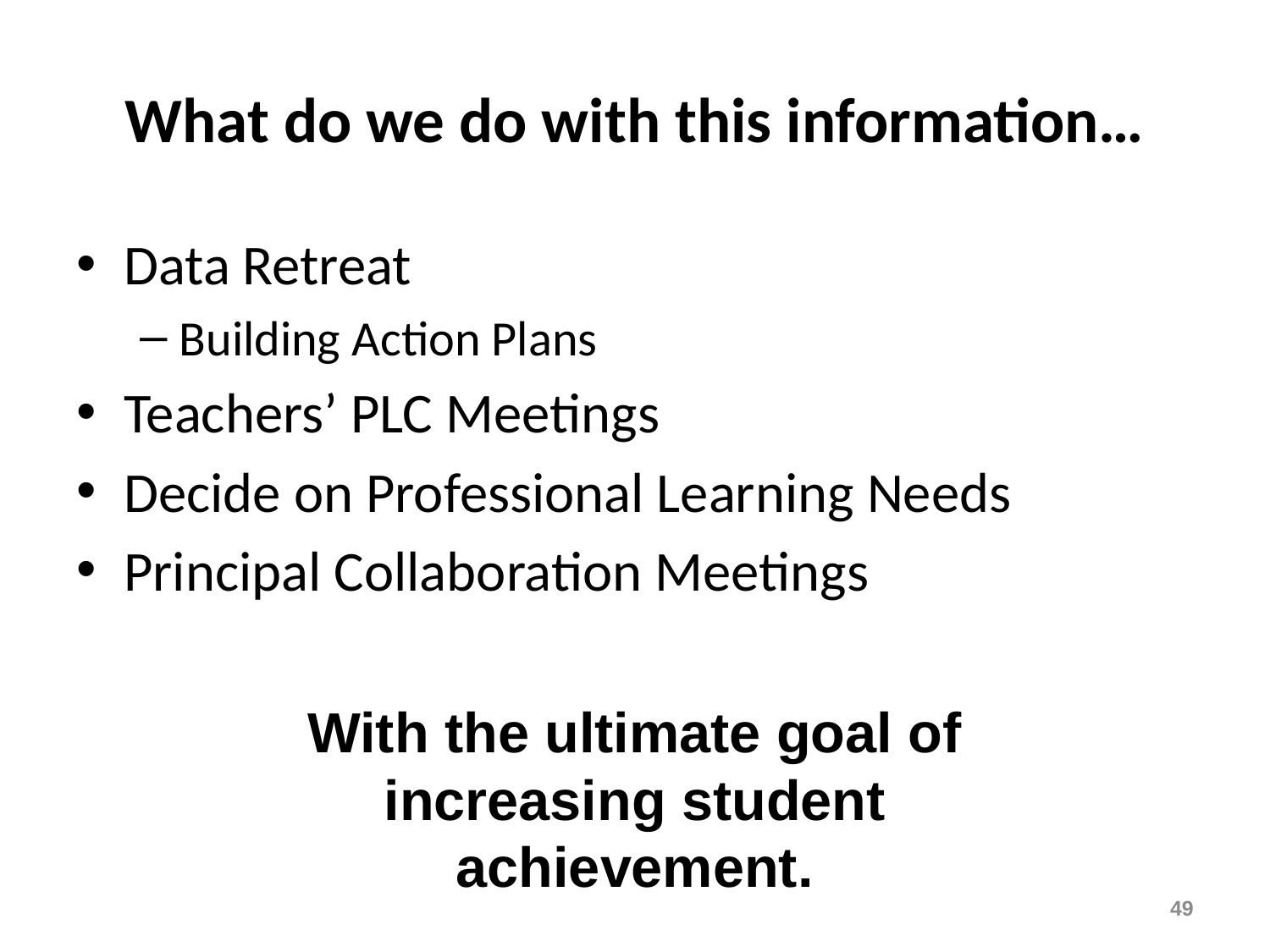

# What do we do with this information…
Data Retreat
Building Action Plans
Teachers’ PLC Meetings
Decide on Professional Learning Needs
Principal Collaboration Meetings

With the ultimate goal of increasing student achievement.
49